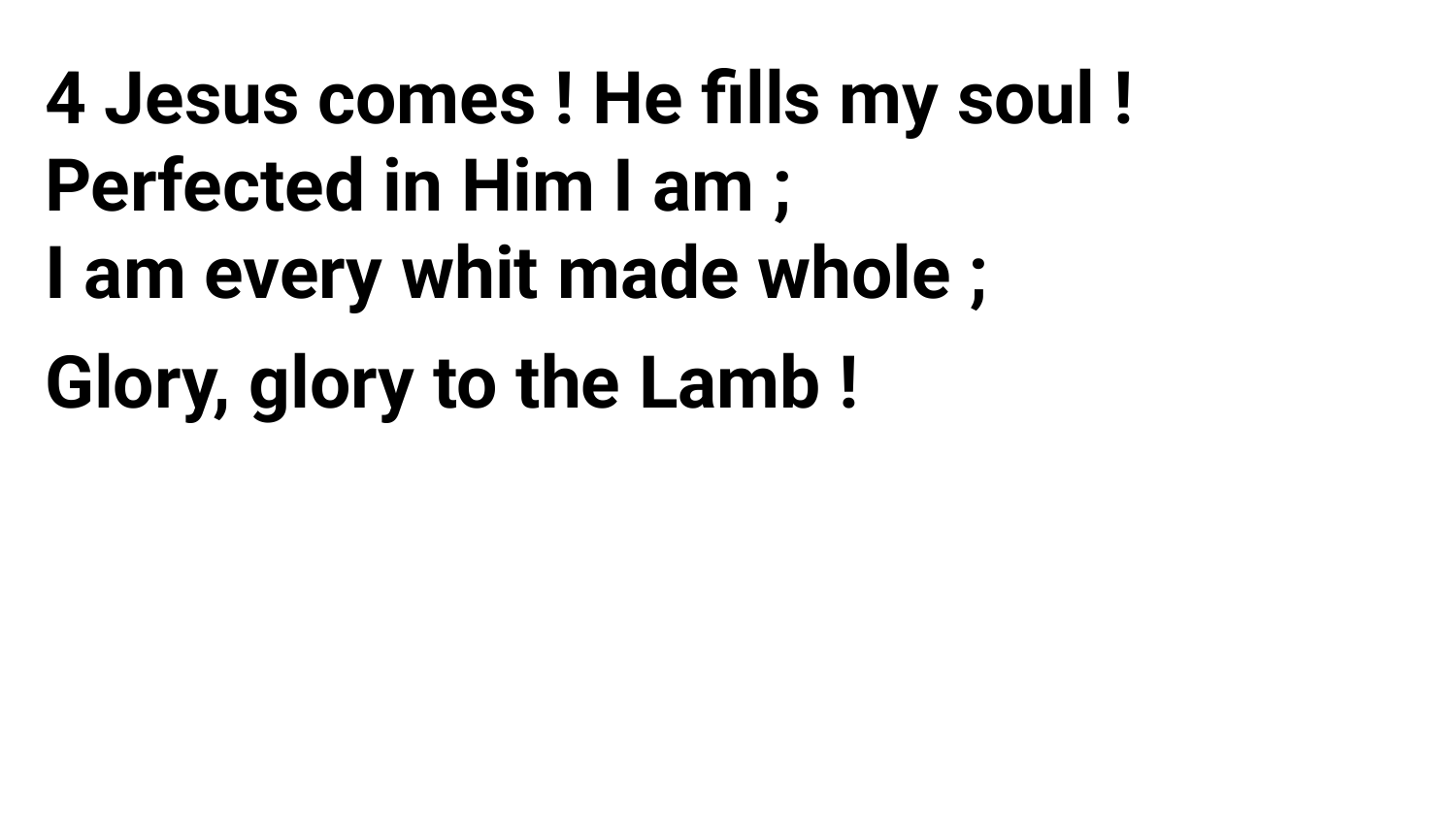

4 Jesus comes ! He fills my soul !
Perfected in Him I am ;
I am every whit made whole ;
Glory, glory to the Lamb !